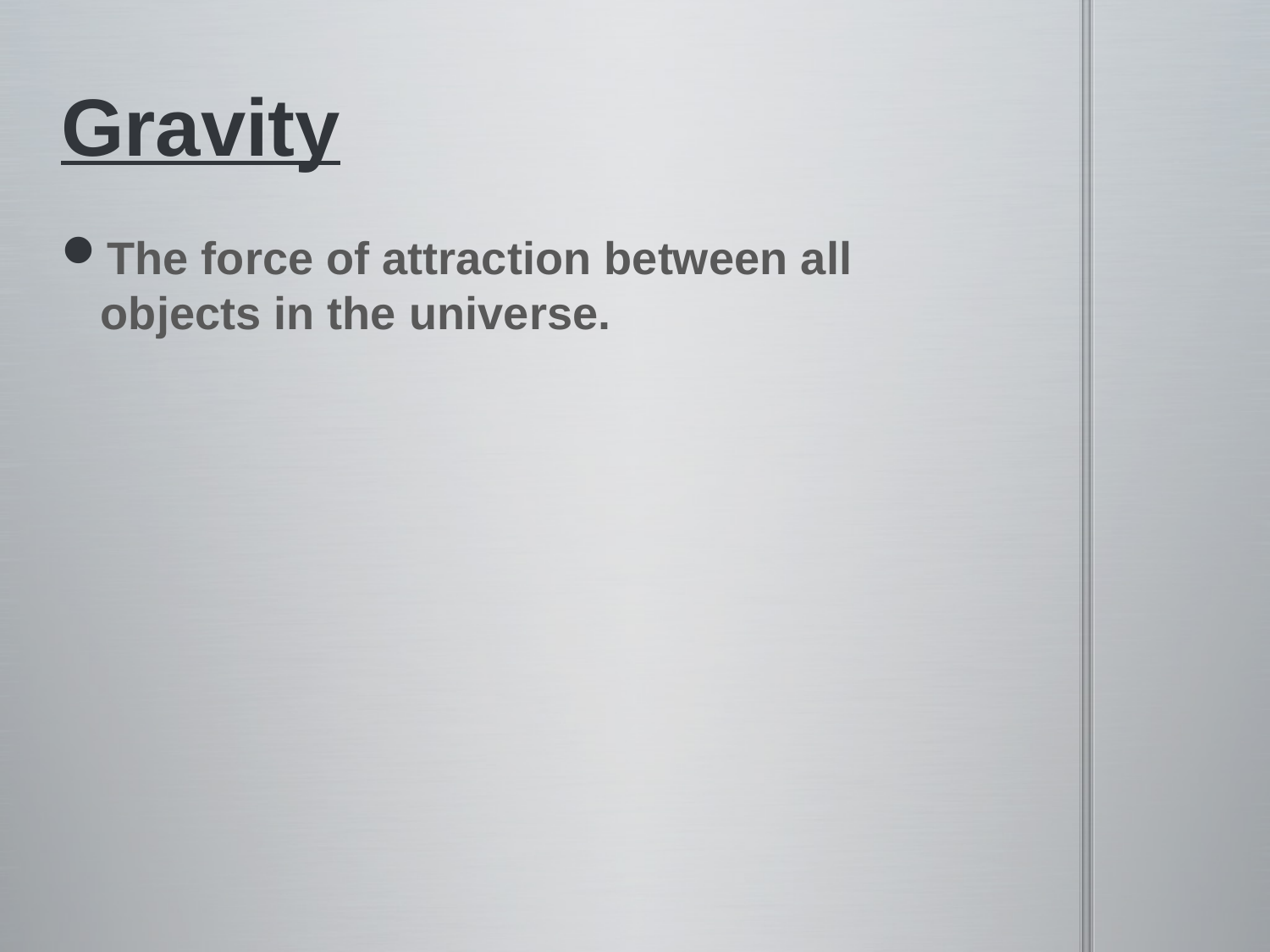

# Gravity
The force of attraction between all objects in the universe.